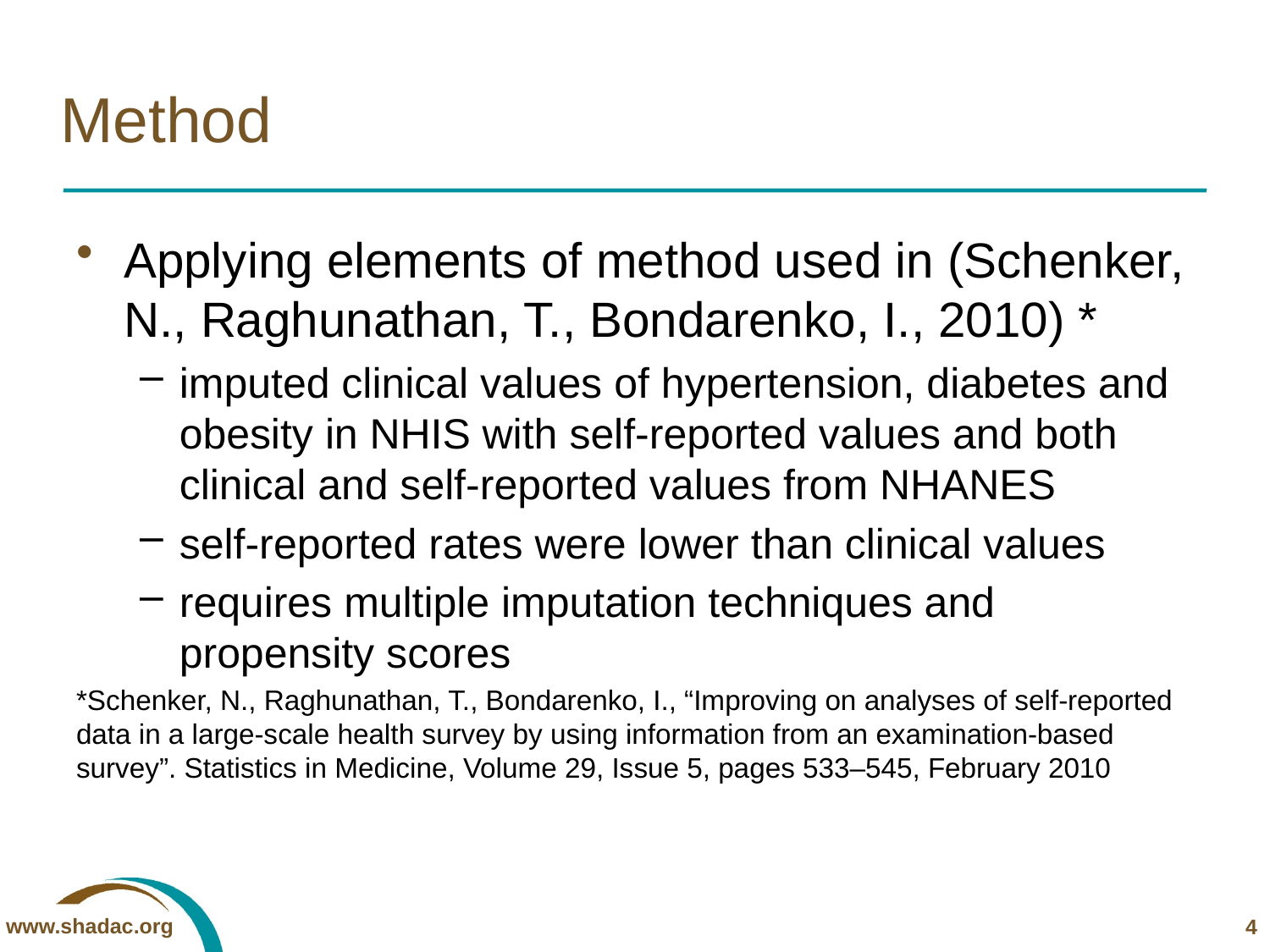

# Method
Applying elements of method used in (Schenker, N., Raghunathan, T., Bondarenko, I., 2010) *
imputed clinical values of hypertension, diabetes and obesity in NHIS with self-reported values and both clinical and self-reported values from NHANES
self-reported rates were lower than clinical values
requires multiple imputation techniques and propensity scores
*Schenker, N., Raghunathan, T., Bondarenko, I., “Improving on analyses of self-reported data in a large-scale health survey by using information from an examination-based survey”. Statistics in Medicine, Volume 29, Issue 5, pages 533–545, February 2010

4